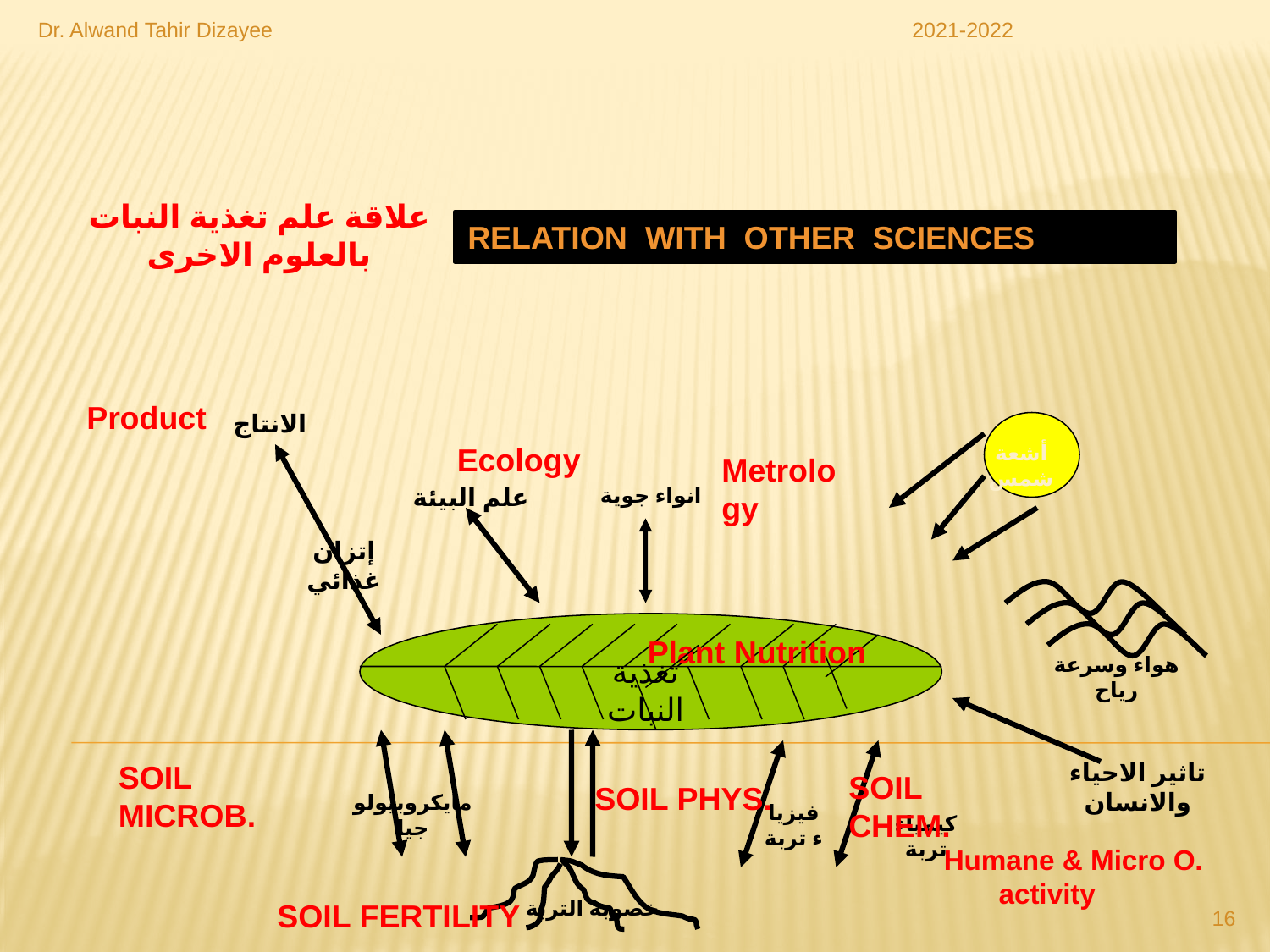

Dr. Alwand Tahir Dizayee
2021-2022
علاقة علم تغذية النبات بالعلوم الاخرى
Relation  with  other  sciences
Product

الانتاج

Ecology

أشعة شمس

Metrology
علم البيئة
انواء جوية

إتزان غذائي

Plant Nutrition

تغذية النبات

هواء وسرعة رياح

SOIL MICROB.
تاثير الاحياء والانسان
SOIL CHEM.
SOIL PHYS.
مايكروبيولوجيا
فيزياء تربة
كيمياء تربة
Humane & Micro O.
       activity

خصوبة التربة
SOIL FERTILITY
16